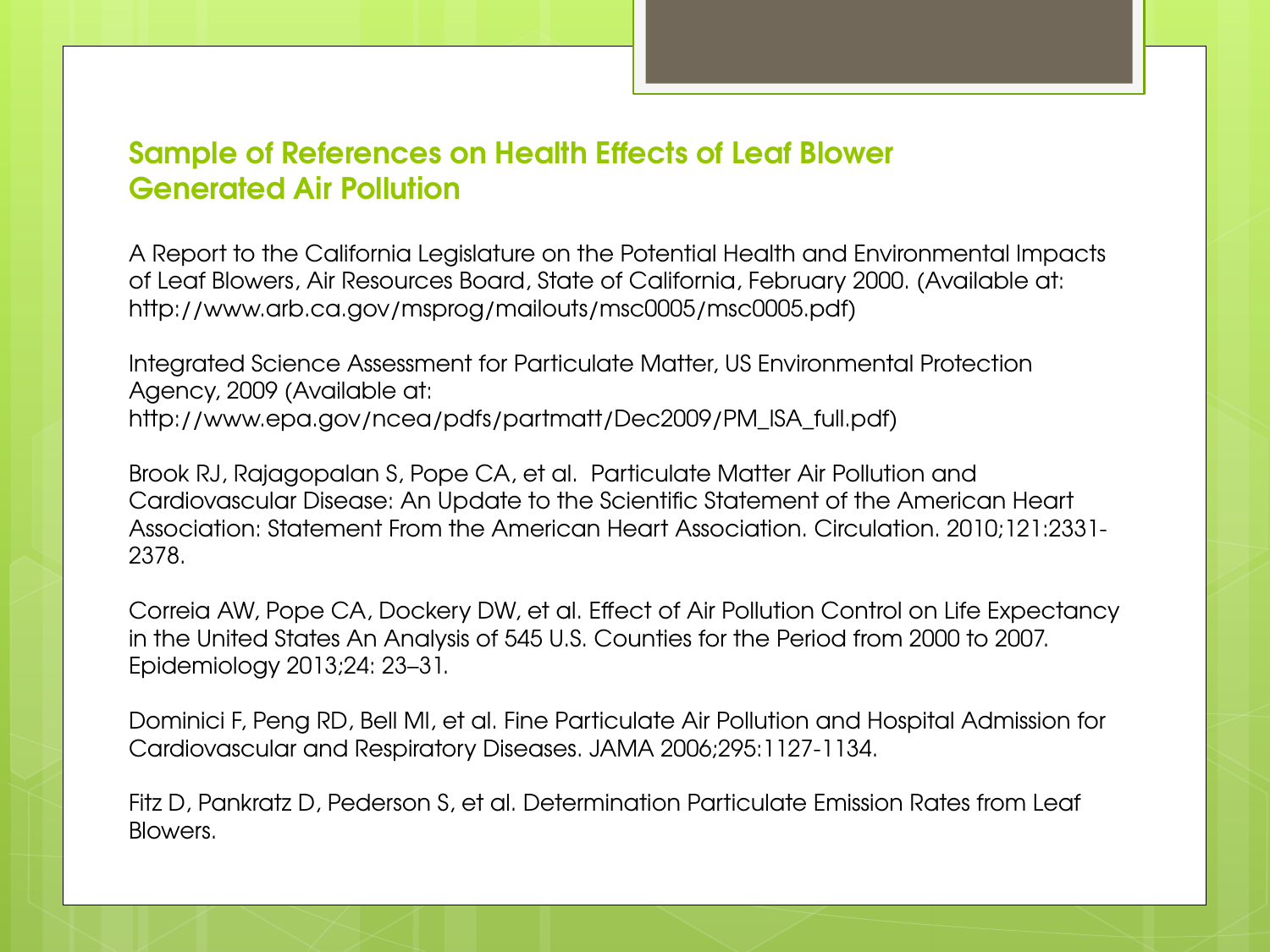

# Sample of References on Health Effects of Leaf Blower Generated Air Pollution
A Report to the California Legislature on the Potential Health and Environmental Impacts of Leaf Blowers, Air Resources Board, State of California, February 2000. (Available at: http://www.arb.ca.gov/msprog/mailouts/msc0005/msc0005.pdf)

Integrated Science Assessment for Particulate Matter, US Environmental Protection Agency, 2009 (Available at: http://www.epa.gov/ncea/pdfs/partmatt/Dec2009/PM_ISA_full.pdf)

Brook RJ, Rajagopalan S, Pope CA, et al.  Particulate Matter Air Pollution and Cardiovascular Disease: An Update to the Scientific Statement of the American Heart Association: Statement From the American Heart Association. Circulation. 2010;121:2331-2378.

Correia AW, Pope CA, Dockery DW, et al. Effect of Air Pollution Control on Life Expectancy in the United States An Analysis of 545 U.S. Counties for the Period from 2000 to 2007. Epidemiology 2013;24: 23–31.

Dominici F, Peng RD, Bell MI, et al. Fine Particulate Air Pollution and Hospital Admission for Cardiovascular and Respiratory Diseases. JAMA 2006;295:1127-1134.

Fitz D, Pankratz D, Pederson S, et al. Determination Particulate Emission Rates from Leaf Blowers.